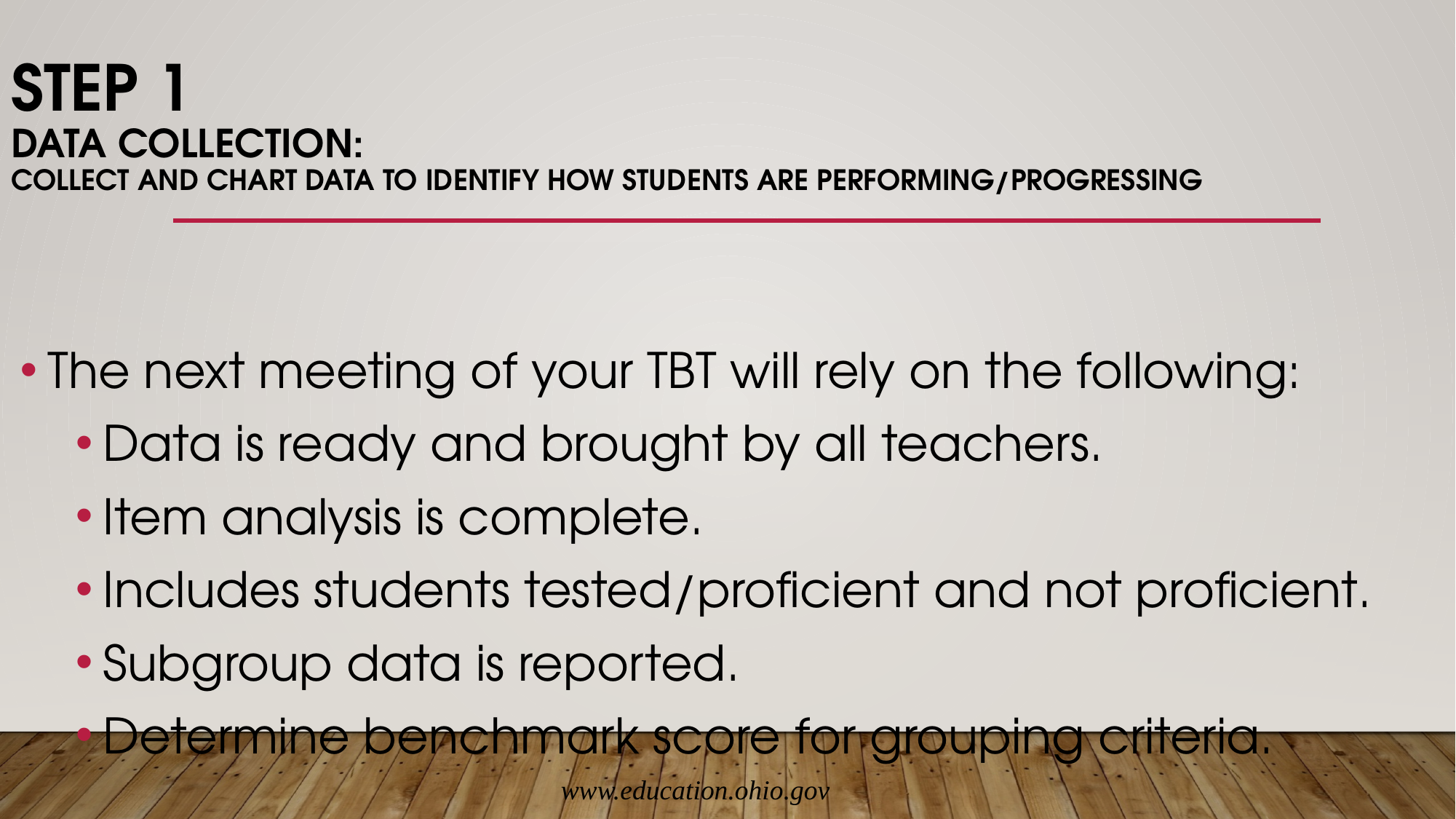

# Step 1 Data Collection: Collect and chart data to identify how students are performing/progressing
The next meeting of your TBT will rely on the following:
Data is ready and brought by all teachers.
Item analysis is complete.
Includes students tested/proficient and not proficient.
Subgroup data is reported.
Determine benchmark score for grouping criteria.

www.education.ohio.gov